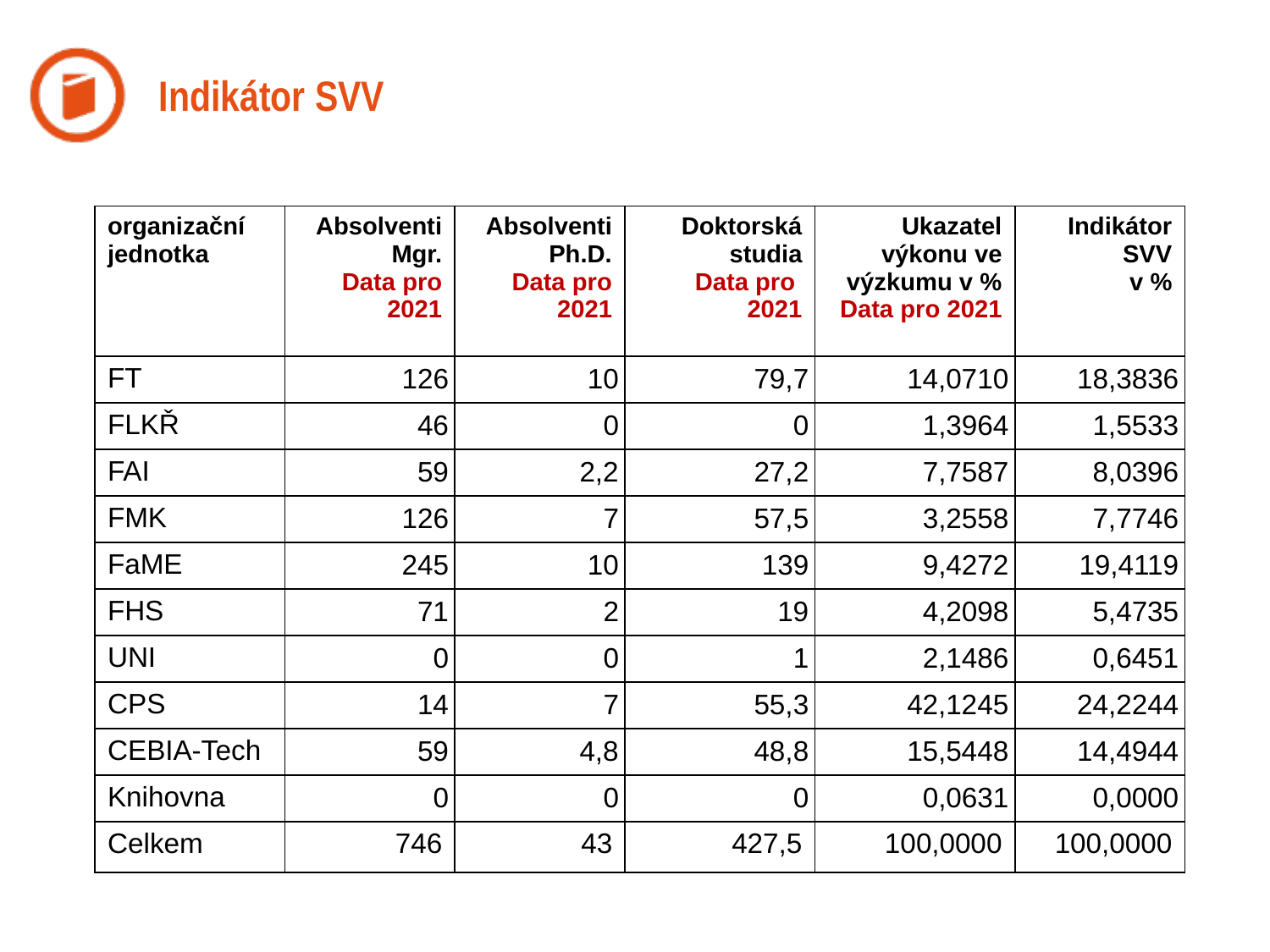

# Indikátor SVV
| organizační jednotka | Absolventi Mgr. Data pro 2021 | Absolventi Ph.D. Data pro 2021 | Doktorská studia Data pro 2021 | Ukazatel výkonu ve výzkumu v % Data pro 2021 | Indikátor SVV v % |
| --- | --- | --- | --- | --- | --- |
| FT | 126 | 10 | 79,7 | 14,0710 | 18,3836 |
| FLKŘ | 46 | 0 | 0 | 1,3964 | 1,5533 |
| FAI | 59 | 2,2 | 27,2 | 7,7587 | 8,0396 |
| FMK | 126 | 7 | 57,5 | 3,2558 | 7,7746 |
| FaME | 245 | 10 | 139 | 9,4272 | 19,4119 |
| FHS | 71 | 2 | 19 | 4,2098 | 5,4735 |
| UNI | 0 | 0 | 1 | 2,1486 | 0,6451 |
| CPS | 14 | 7 | 55,3 | 42,1245 | 24,2244 |
| CEBIA-Tech | 59 | 4,8 | 48,8 | 15,5448 | 14,4944 |
| Knihovna | 0 | 0 | 0 | 0,0631 | 0,0000 |
| Celkem | 746 | 43 | 427,5 | 100,0000 | 100,0000 |